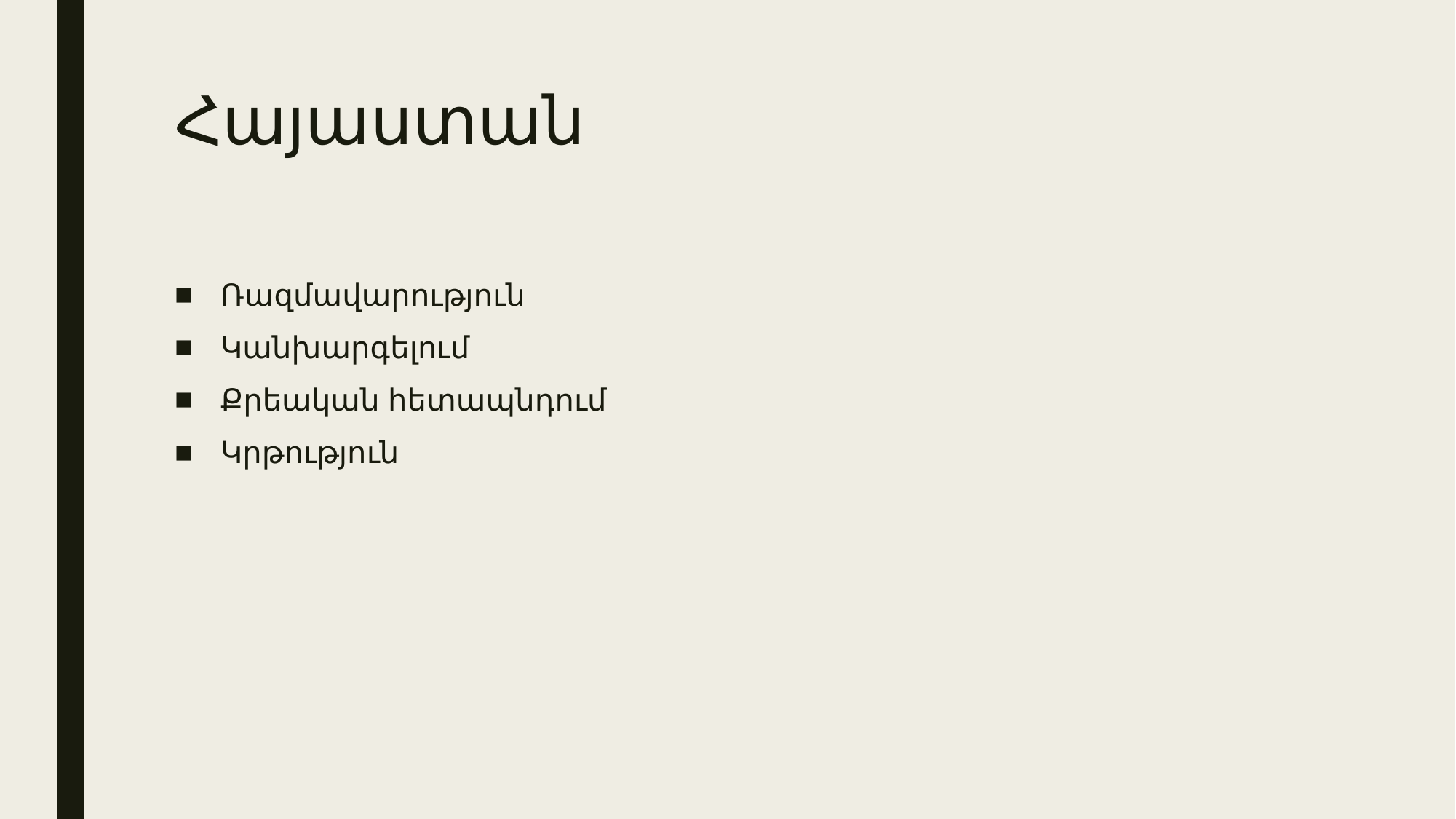

# Հայաստան
Ռազմավարություն
Կանխարգելում
Քրեական հետապնդում
Կրթություն